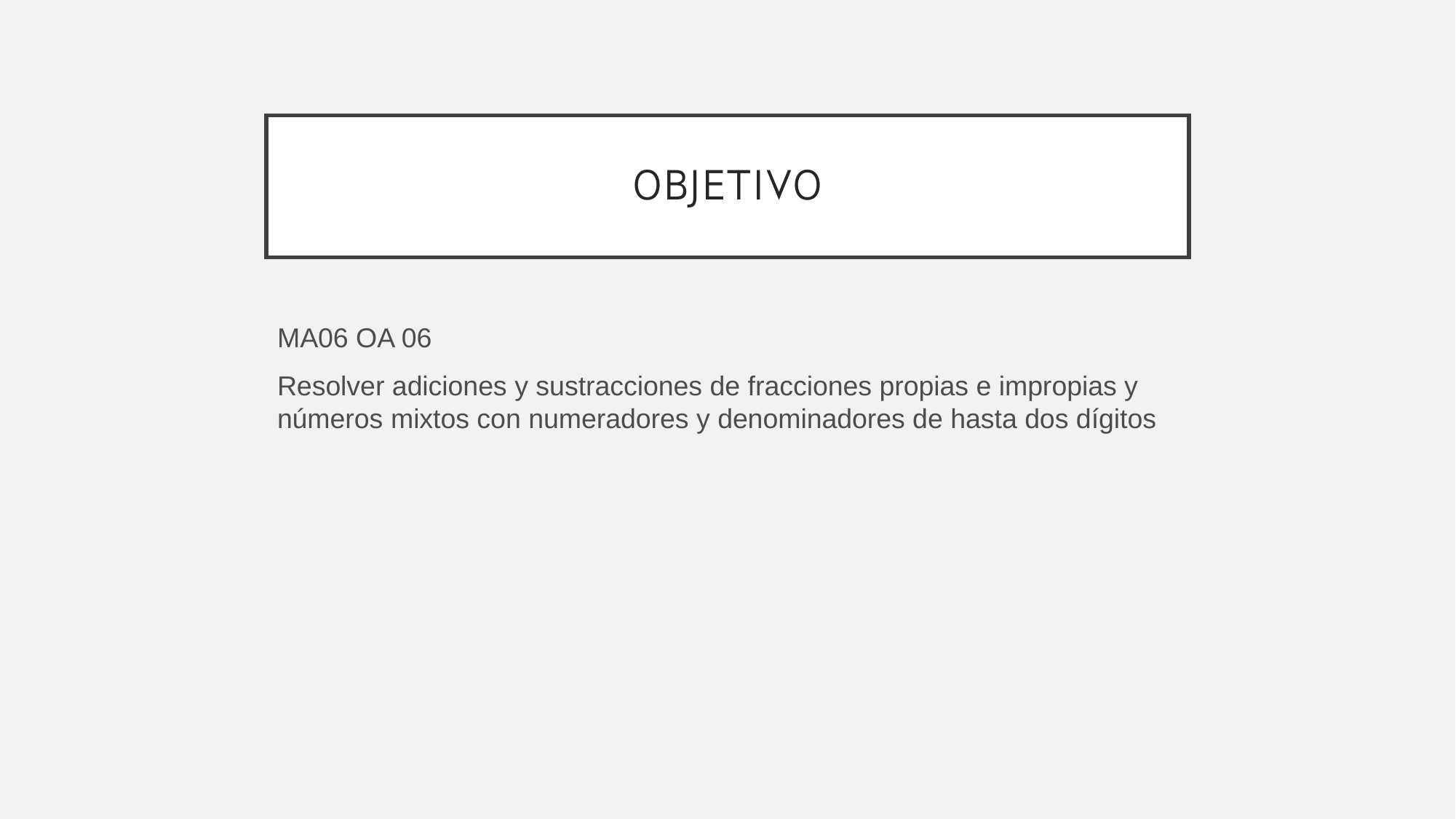

# Objetivo
MA06 OA 06
Resolver adiciones y sustracciones de fracciones propias e impropias y números mixtos con numeradores y denominadores de hasta dos dígitos